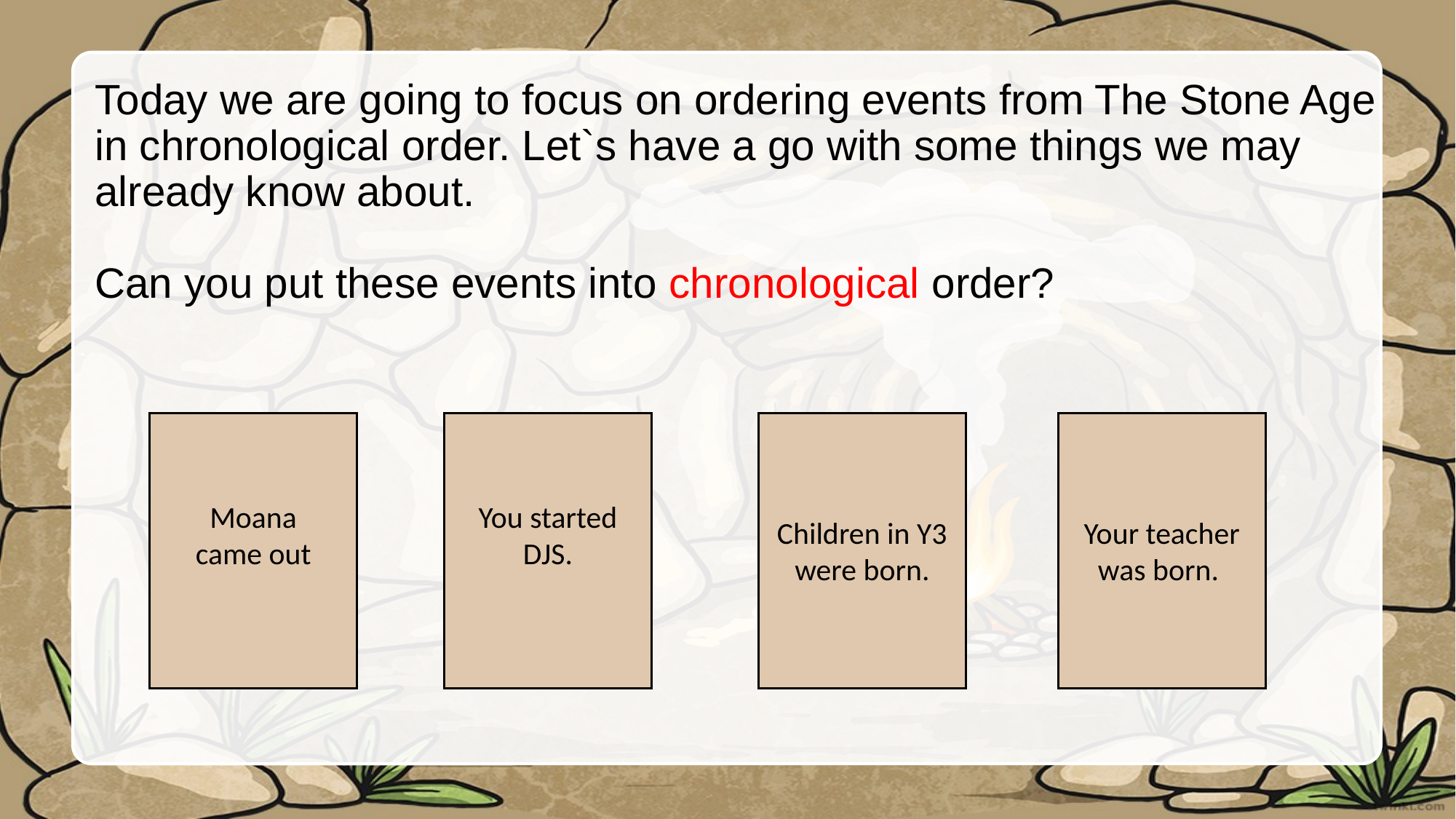

# Today we are going to focus on ordering events from The Stone Age in chronological order. Let`s have a go with some things we may already know about. Can you put these events into chronological order?
Your teacher was born.
Moana
came out

You started DJS.

Children in Y3 were born.